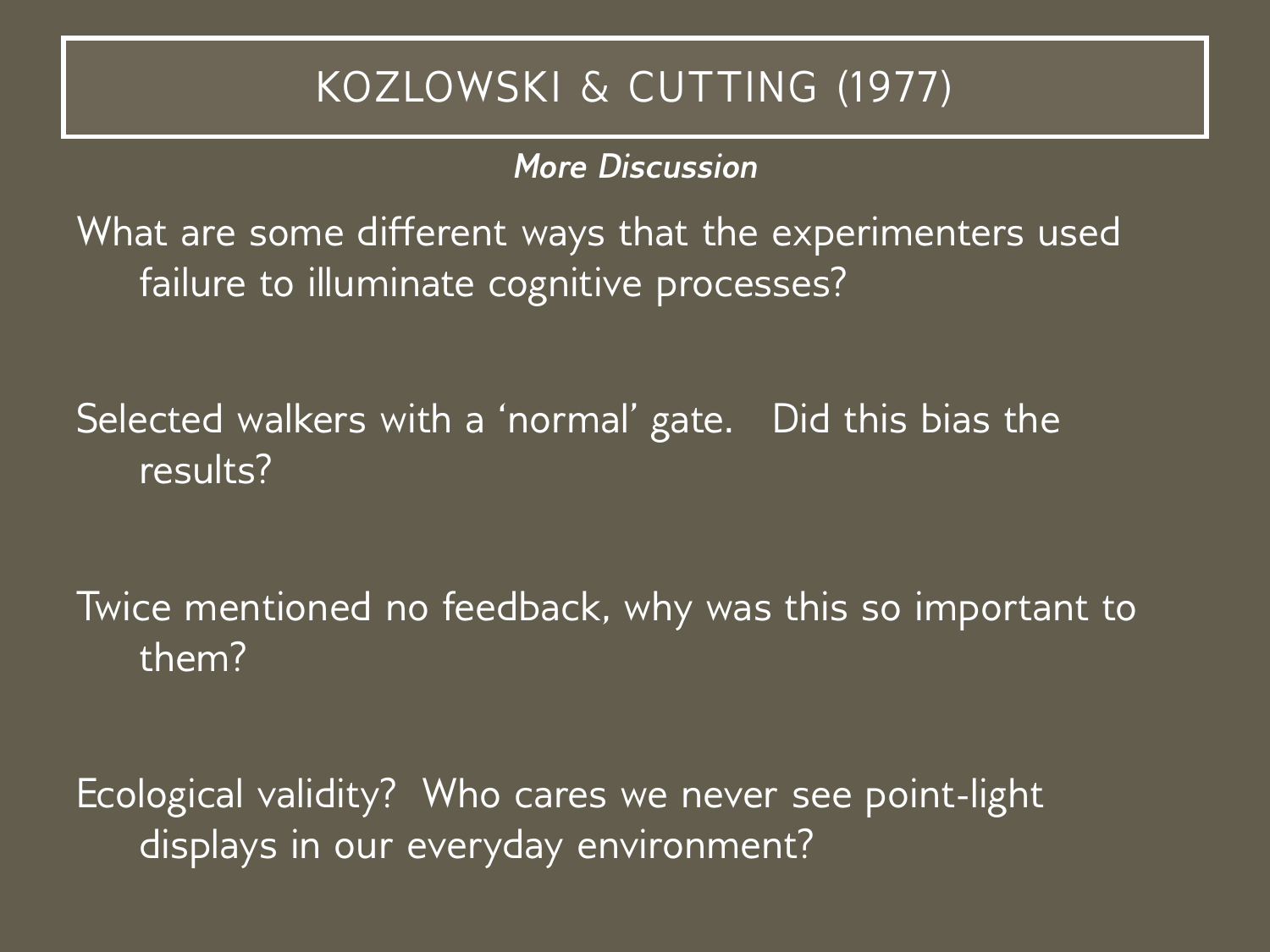

# Kozlowski & Cutting (1977)
More Discussion
What are some different ways that the experimenters used failure to illuminate cognitive processes?

Selected walkers with a ‘normal’ gate.   Did this bias the results?

Twice mentioned no feedback, why was this so important to them?

Ecological validity?  Who cares we never see point-light displays in our everyday environment?